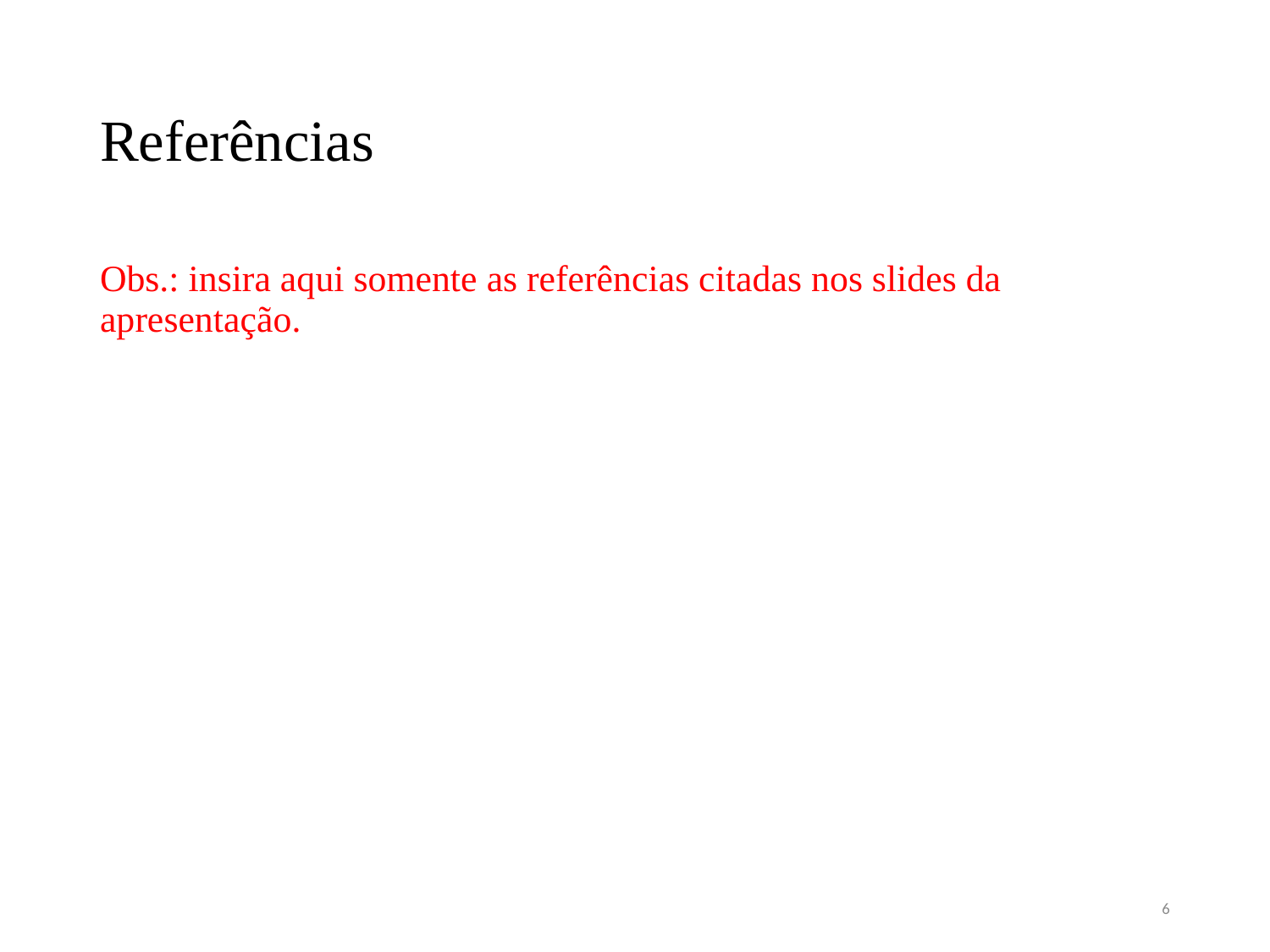

# Referências
Obs.: insira aqui somente as referências citadas nos slides da apresentação.
6